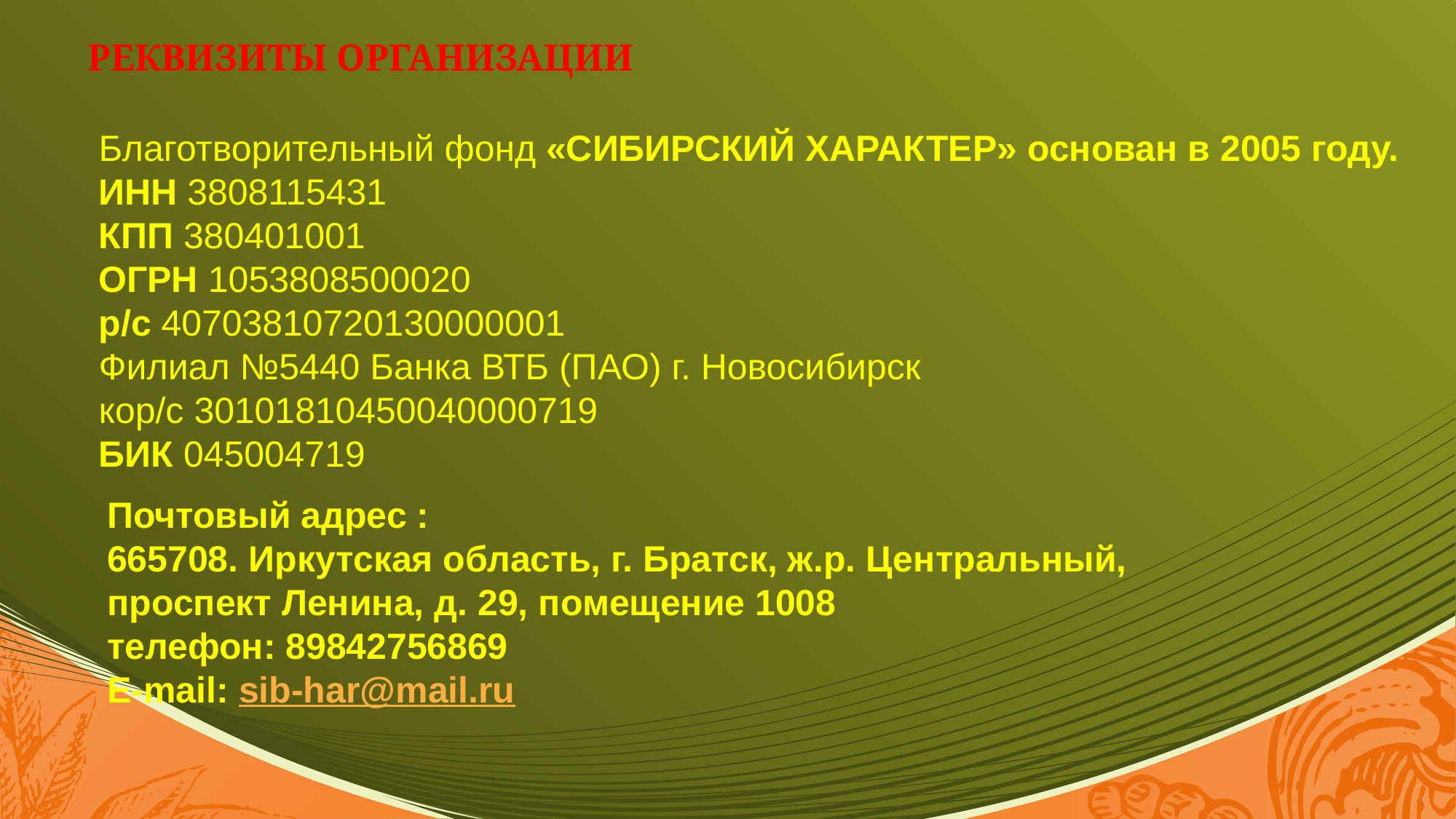

РЕКВИЗИТЫ ОРГАНИЗАЦИИ
#
Благотворительный фонд «СИБИРСКИЙ ХАРАКТЕР» основан в 2005 году.
ИНН 3808115431
КПП 380401001
ОГРН 1053808500020
р/с 40703810720130000001
Филиал №5440 Банка ВТБ (ПАО) г. Новосибирск
кор/с 30101810450040000719
БИК 045004719

Почтовый адрес :
665708. Иркутская область, г. Братск, ж.р. Центральный, проспект Ленина, д. 29, помещение 1008
телефон: 89842756869
E-mail: sib-har@mail.ru